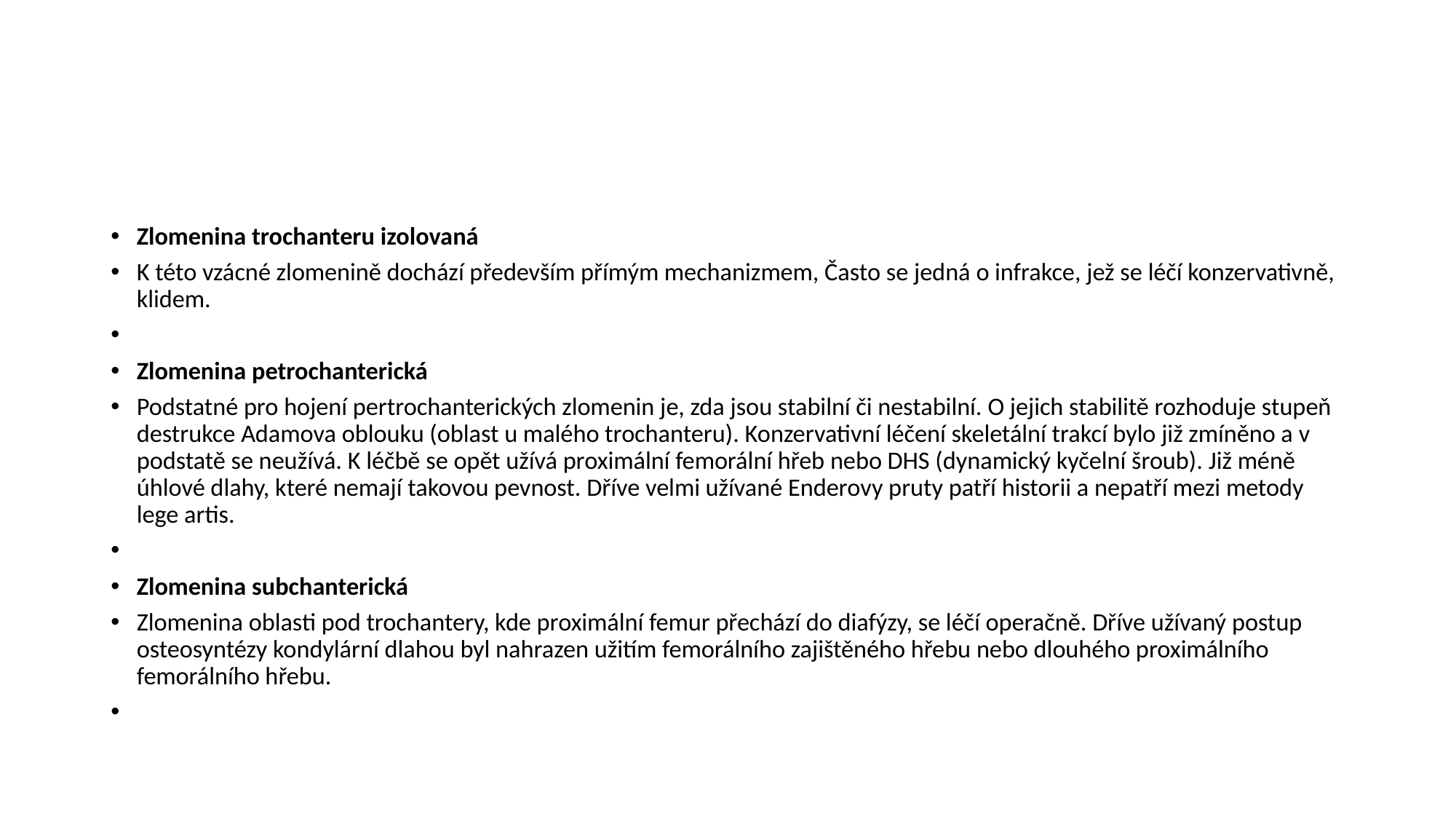

#
Zlomenina trochanteru izolovaná
K této vzácné zlomenině dochází především přímým mechanizmem, Často se jedná o infrakce, jež se léčí konzervativně, klidem.

Zlomenina petrochanterická
Podstatné pro hojení pertrochanterických zlomenin je, zda jsou stabilní či nestabilní. O jejich stabilitě rozhoduje stupeň destrukce Adamova oblouku (oblast u malého trochanteru). Konzervativní léčení skeletální trakcí bylo již zmíněno a v podstatě se neužívá. K léčbě se opět užívá proximální femorální hřeb nebo DHS (dynamický kyčelní šroub). Již méně úhlové dlahy, které nemají takovou pevnost. Dříve velmi užívané Enderovy pruty patří historii a nepatří mezi metody lege artis.

Zlomenina subchanterická
Zlomenina oblasti pod trochantery, kde proximální femur přechází do diafýzy, se léčí operačně. Dříve užívaný postup osteosyntézy kondylární dlahou byl nahrazen užitím femorálního zajištěného hřebu nebo dlouhého proximálního femorálního hřebu.